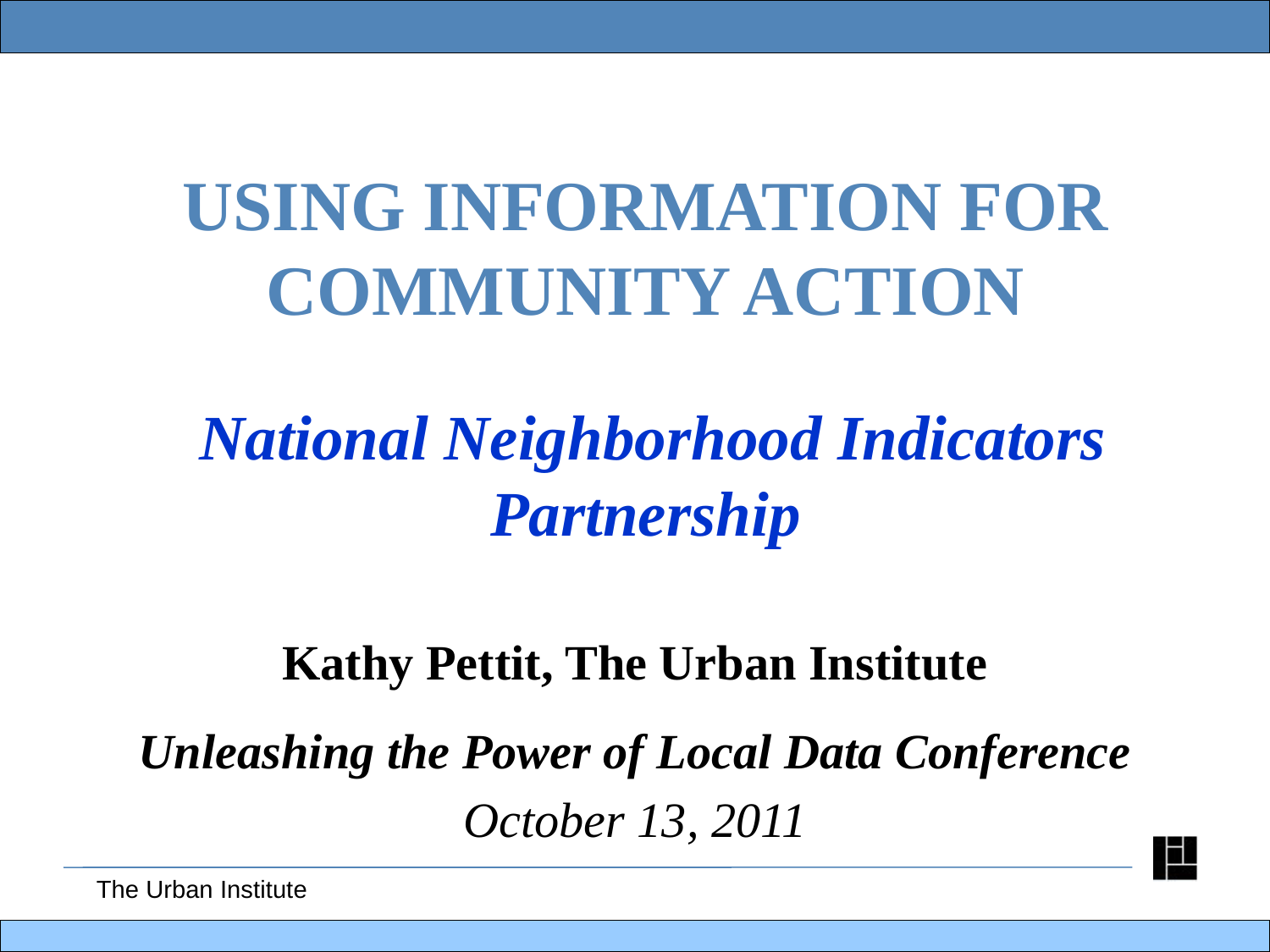

# USING INFORMATION FOR COMMUNITY ACTION National Neighborhood Indicators Partnership
Kathy Pettit, The Urban Institute
Unleashing the Power of Local Data Conference
October 13, 2011